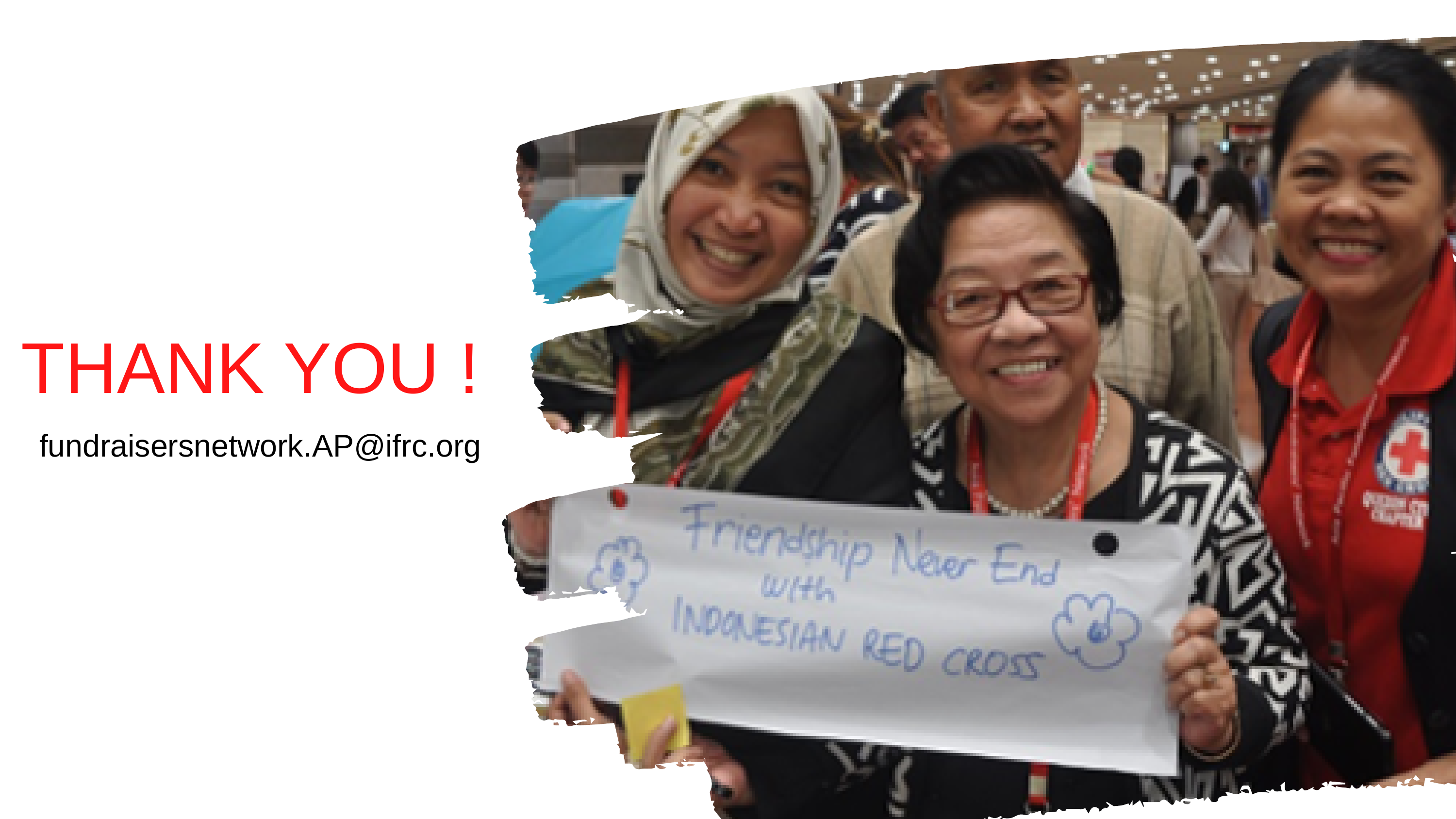

THANK YOU !
fundraisersnetwork.AP@ifrc.org
LETS GET STARTED